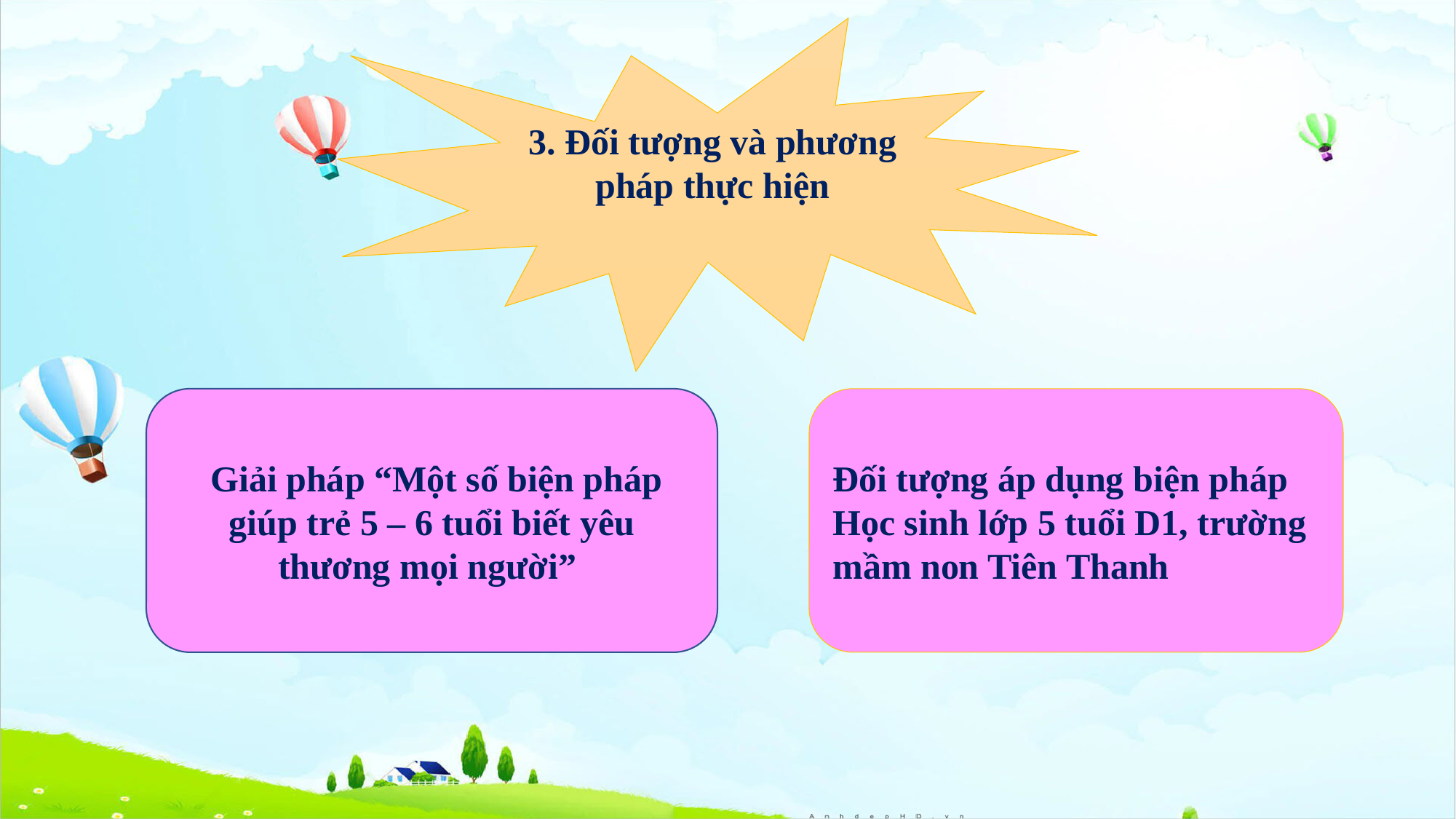

3. Đối tượng và phương pháp thực hiện

 Giải pháp “Một số biện pháp giúp trẻ 5 – 6 tuổi biết yêu thương mọi người”
Đối tượng áp dụng biện pháp  Học sinh lớp 5 tuổi D1, trường mầm non Tiên Thanh